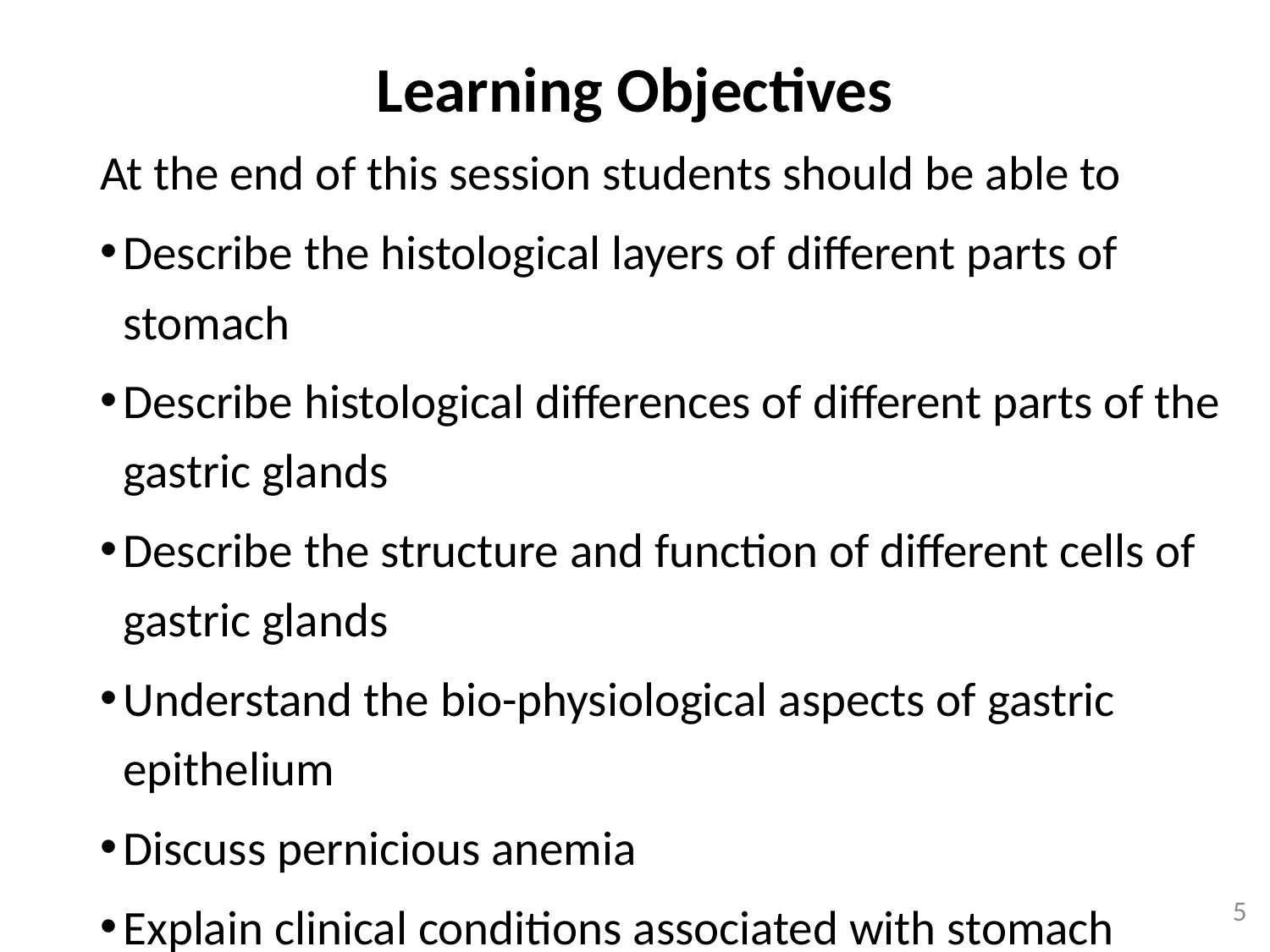

Learning Objectives
At the end of this session students should be able to
Describe the histological layers of different parts of stomach
Describe histological differences of different parts of the gastric glands
Describe the structure and function of different cells of gastric glands
Understand the bio-physiological aspects of gastric epithelium
Discuss pernicious anemia
Explain clinical conditions associated with stomach

5